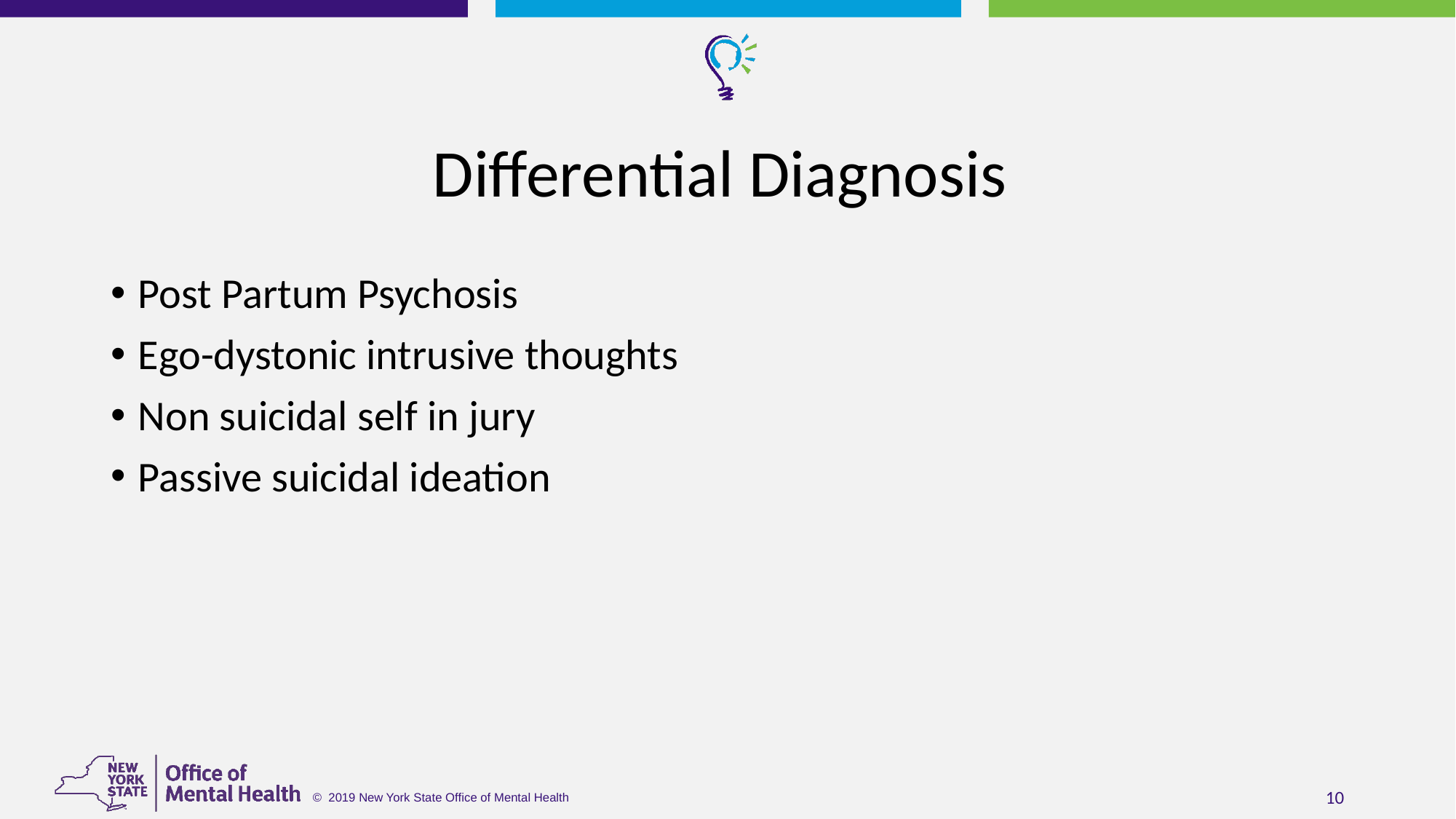

# Differential Diagnosis
Post Partum Psychosis
Ego-dystonic intrusive thoughts
Non suicidal self in jury
Passive suicidal ideation